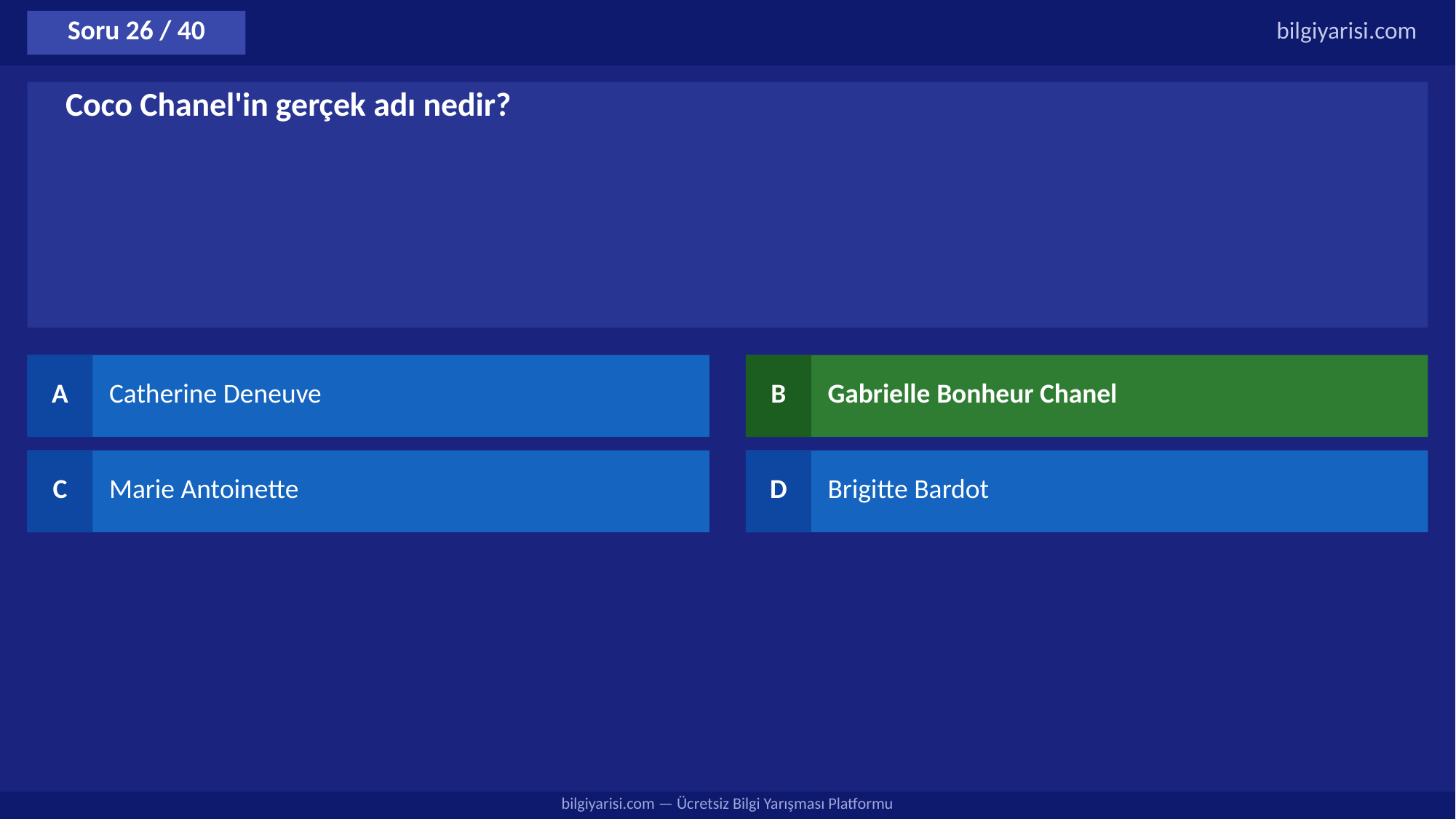

Soru 26 / 40
bilgiyarisi.com

Coco Chanel'in gerçek adı nedir?

A
Catherine Deneuve

B
Gabrielle Bonheur Chanel

C
Marie Antoinette

D
Brigitte Bardot
bilgiyarisi.com — Ücretsiz Bilgi Yarışması Platformu